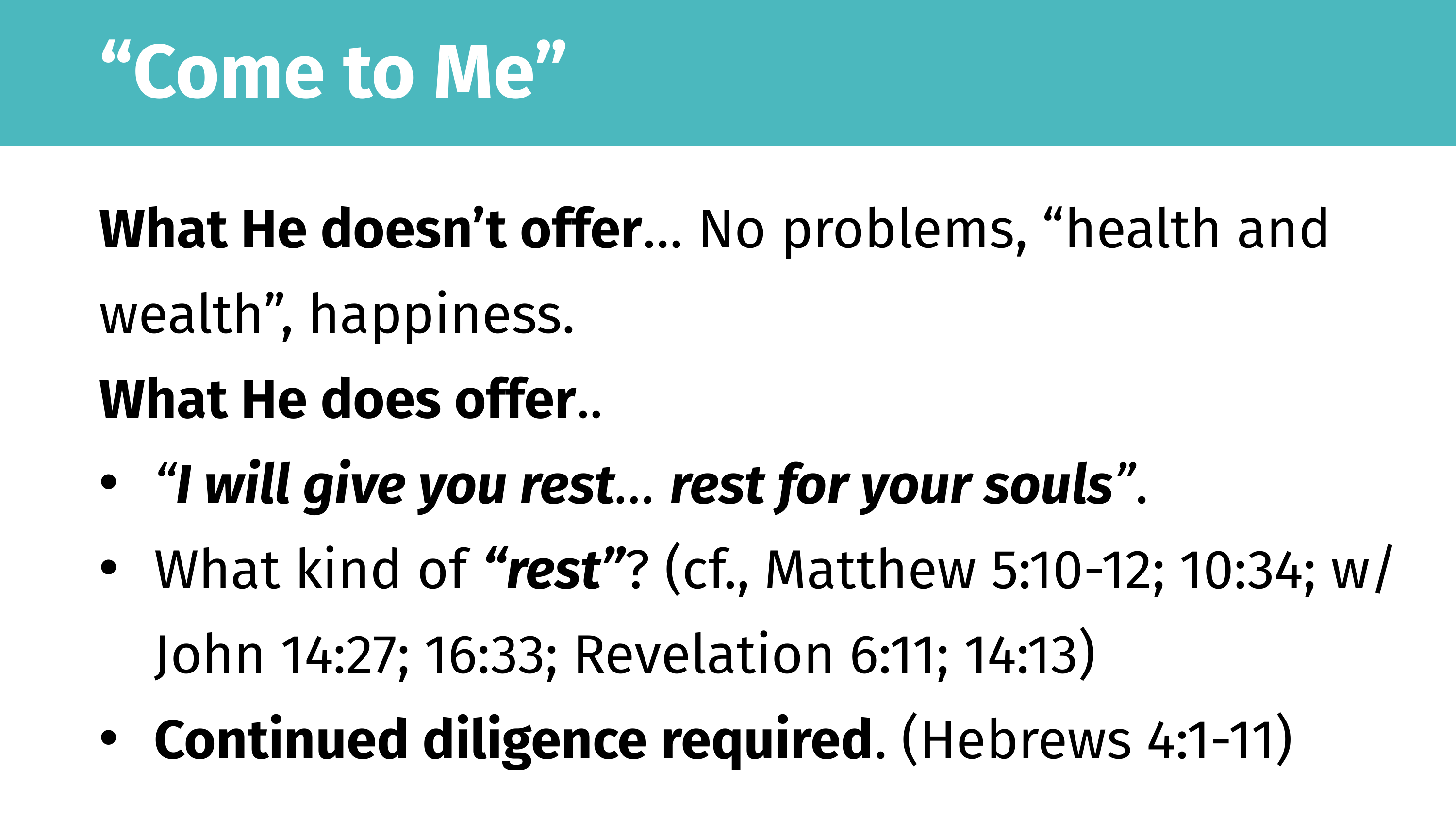

“Come to Me”

What He doesn’t offer… No problems, “health and wealth”, happiness.
What He does offer..
“I will give you rest… rest for your souls”.
What kind of “rest”? (cf., Matthew 5:10-12; 10:34; w/  John 14:27; 16:33; Revelation 6:11; 14:13)
Continued diligence required. (Hebrews 4:1-11)